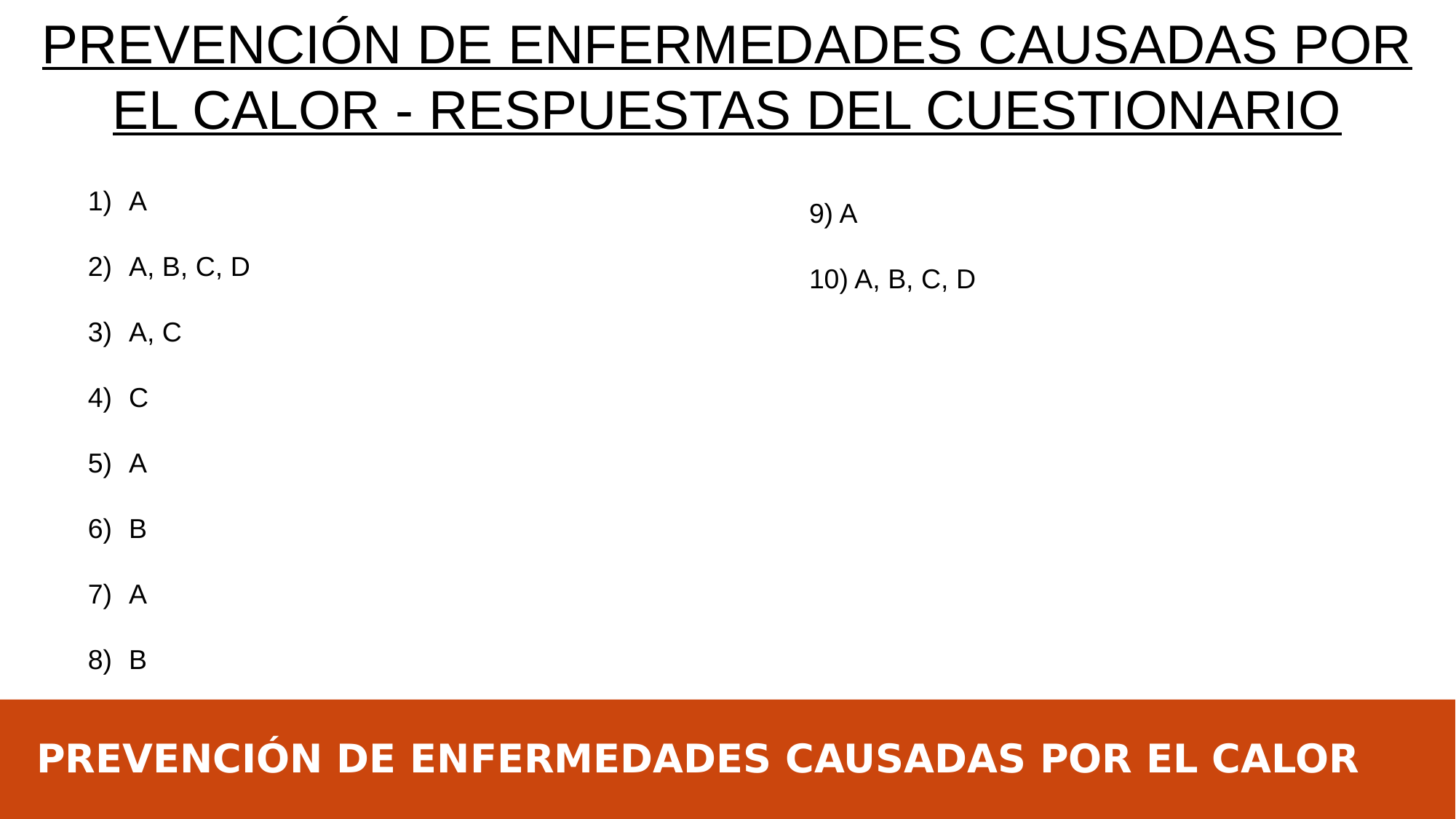

PREVENCIÓN DE ENFERMEDADES CAUSADAS POR EL CALOR - RESPUESTAS DEL CUESTIONARIO

9) A

10) A, B, C, D

A

A, B, C, D

A, C

C

A

B

A

B

PREVENCIÓN DE ENFERMEDADES CAUSADAS POR EL CALOR